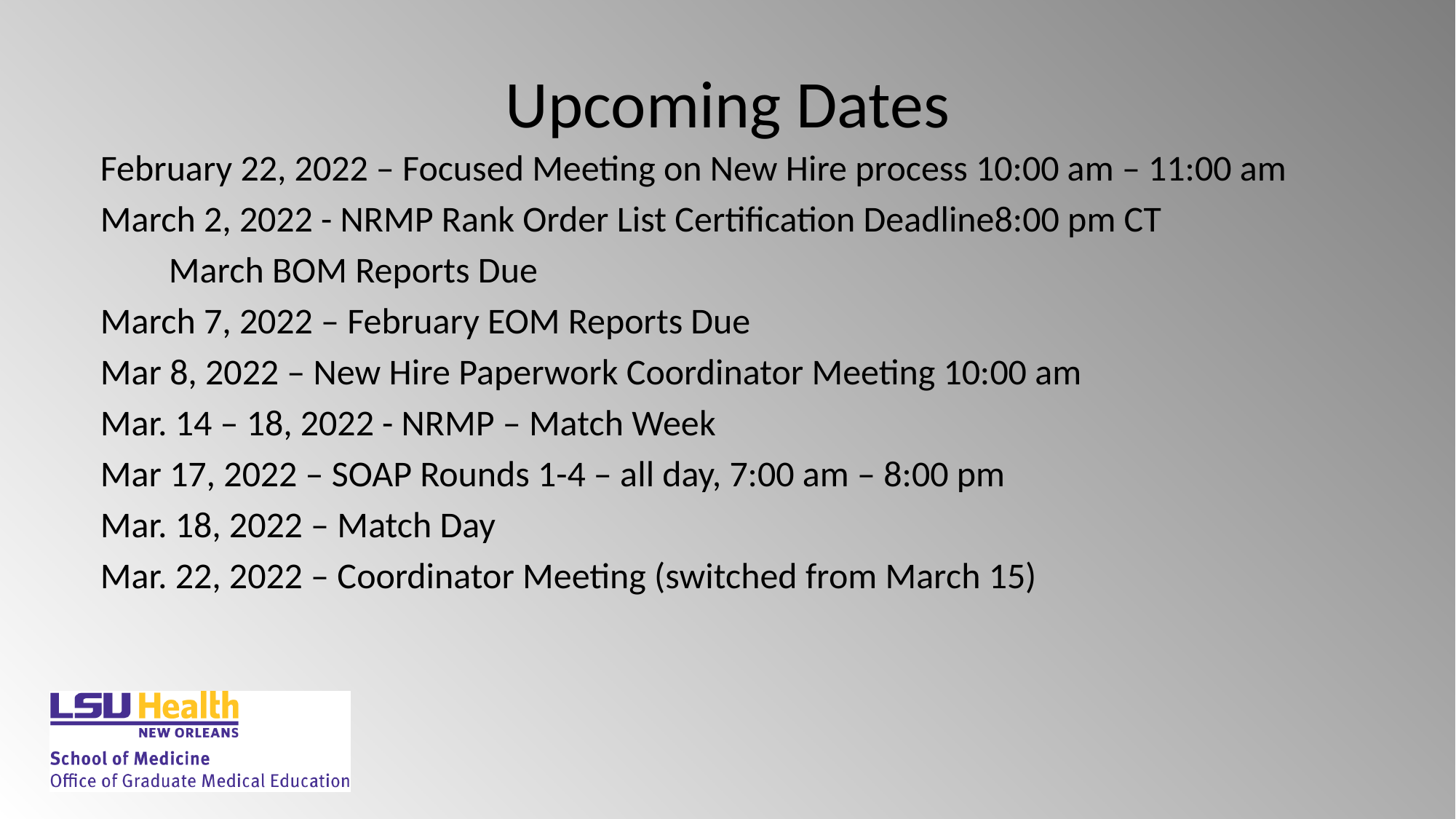

# Upcoming Dates
February 22, 2022 – Focused Meeting on New Hire process 10:00 am – 11:00 am
March 2, 2022 - NRMP Rank Order List Certification Deadline8:00 pm CT
March BOM Reports Due
March 7, 2022 – February EOM Reports Due
Mar 8, 2022 – New Hire Paperwork Coordinator Meeting 10:00 am
Mar. 14 – 18, 2022 - NRMP – Match Week
Mar 17, 2022 – SOAP Rounds 1-4 – all day, 7:00 am – 8:00 pm
Mar. 18, 2022 – Match Day
Mar. 22, 2022 – Coordinator Meeting (switched from March 15)